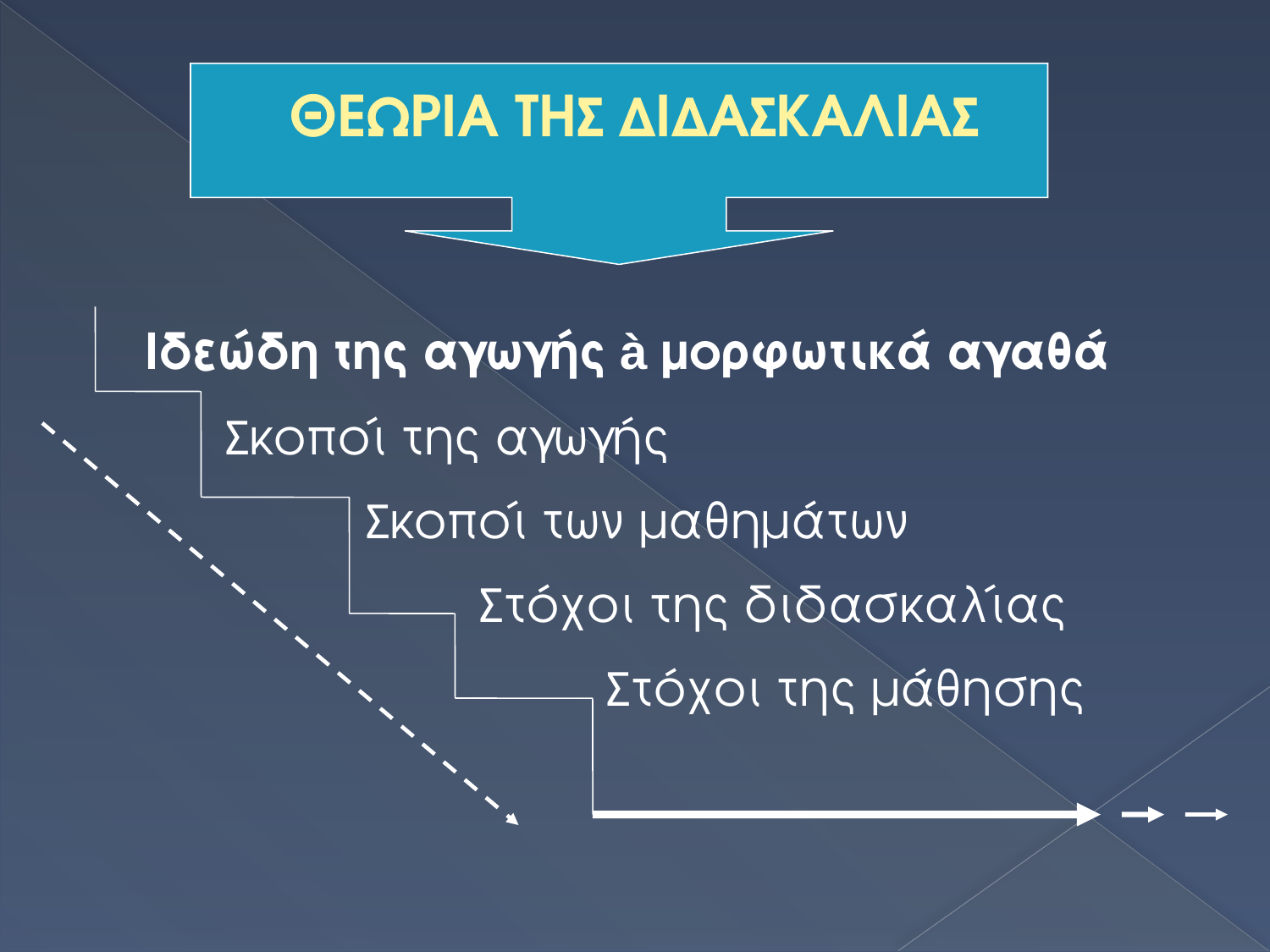

ΘΕΩΡΙΑ ΤΗΣ ΔΙΔΑΣΚΑΛΙΑΣ
   Ιδεώδη της αγωγής à μορφωτικά αγαθά
	Σκοποί της αγωγής
		 Σκοποί των μαθημάτων
			Στόχοι της διδασκαλίας
				Στόχοι της μάθησης